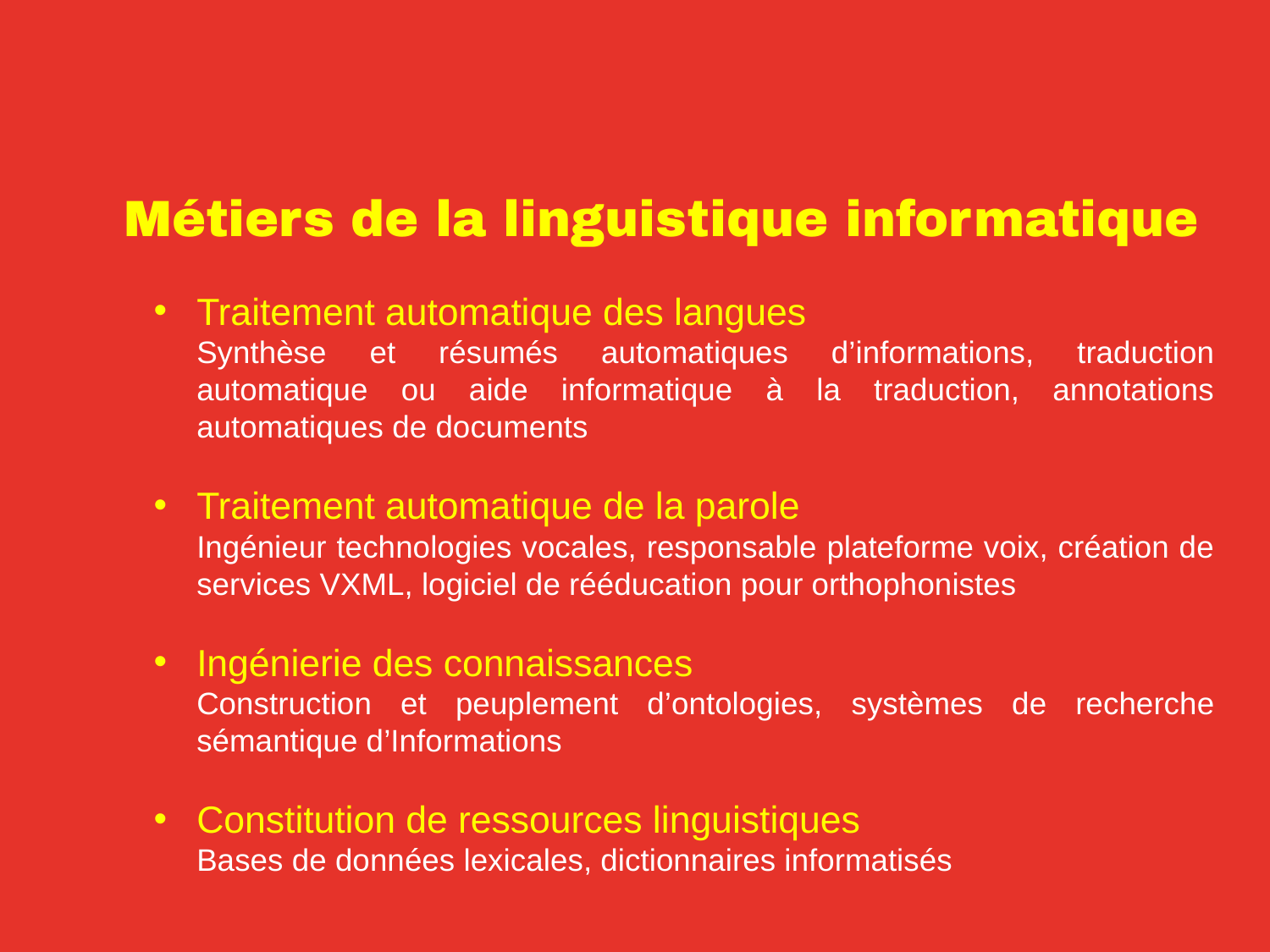

# Métiers de la linguistique informatique
Traitement automatique des langues
	Synthèse et résumés automatiques d’informations, traduction automatique ou aide informatique à la traduction, annotations automatiques de documents

Traitement automatique de la parole
	Ingénieur technologies vocales, responsable plateforme voix, création de services VXML, logiciel de rééducation pour orthophonistes

Ingénierie des connaissances
	Construction et peuplement d’ontologies, systèmes de recherche sémantique d’Informations

Constitution de ressources linguistiques
	Bases de données lexicales, dictionnaires informatisés

Parcours Langue et Informatique